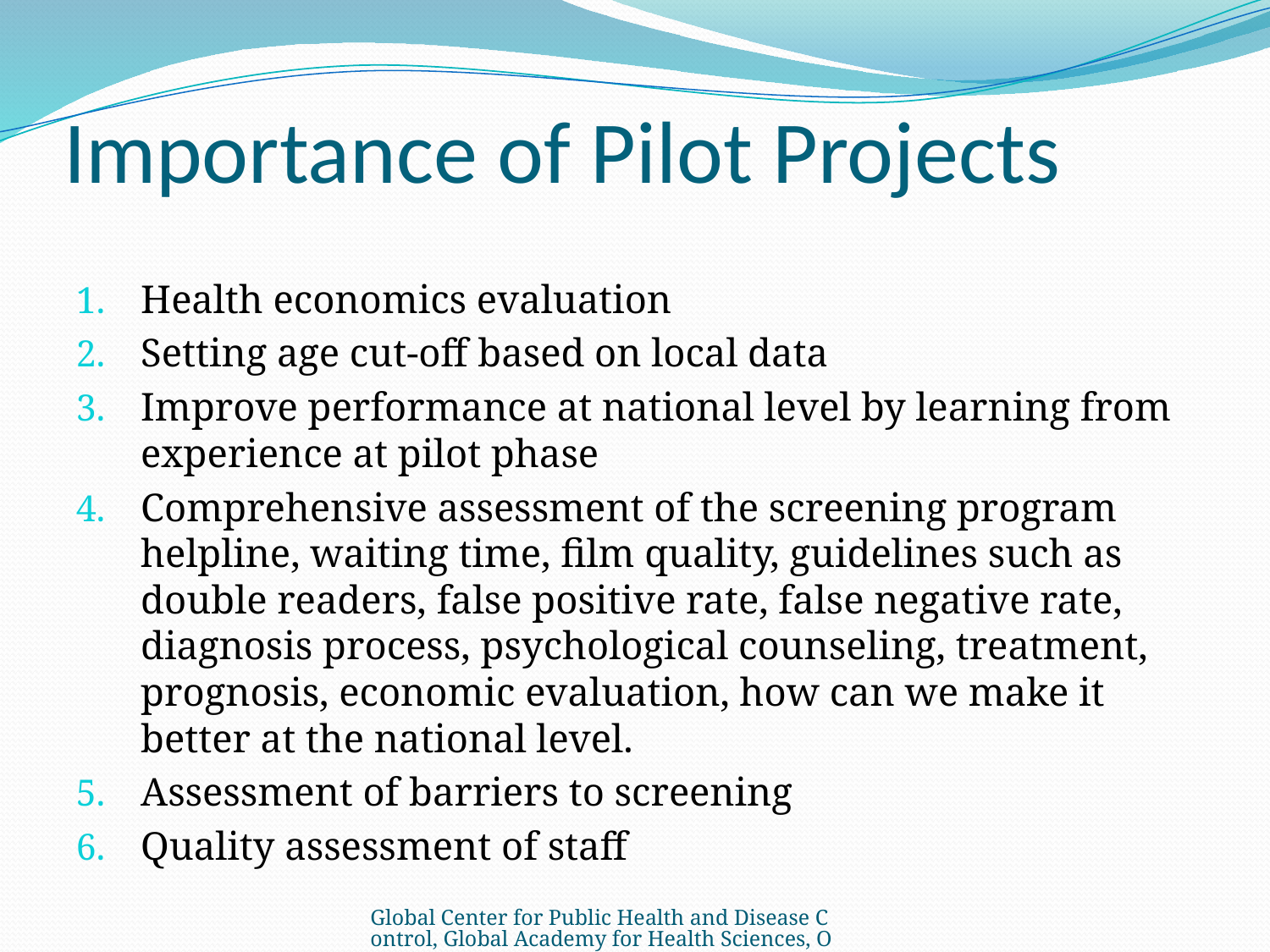

# Importance of Pilot Projects
Health economics evaluation
Setting age cut-off based on local data
Improve performance at national level by learning from experience at pilot phase
Comprehensive assessment of the screening program helpline, waiting time, film quality, guidelines such as double readers, false positive rate, false negative rate, diagnosis process, psychological counseling, treatment, prognosis, economic evaluation, how can we make it better at the national level.
Assessment of barriers to screening
Quality assessment of staff

Global Center for Public Health and Disease Control, Global Academy for Health Sciences, OH USA